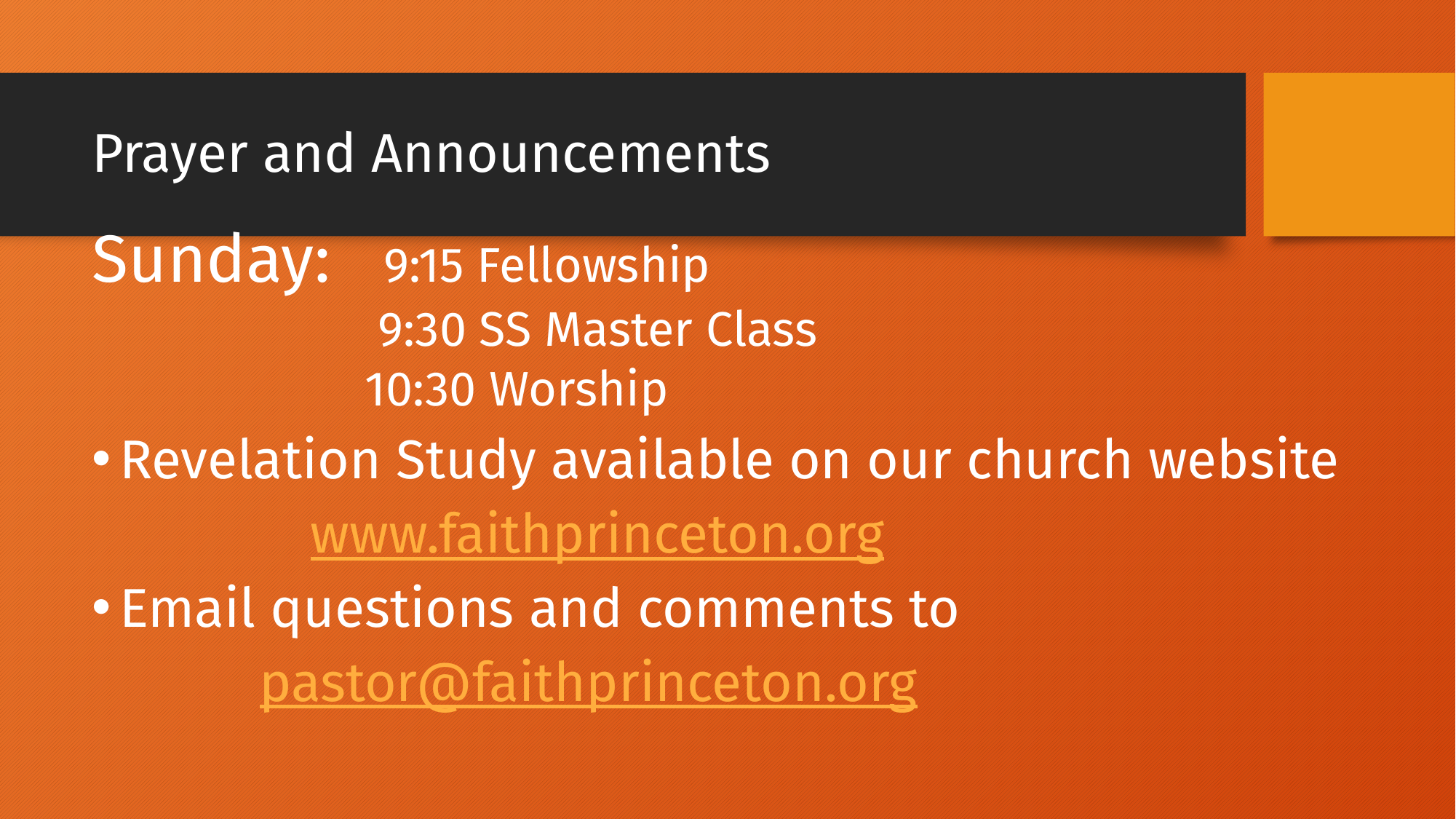

# Prayer and Announcements
Sunday:   9:15 Fellowship
 9:30 SS Master Class
10:30 Worship
Revelation Study available on our church website
		www.faithprinceton.org
Email questions and comments to
	    pastor@faithprinceton.org